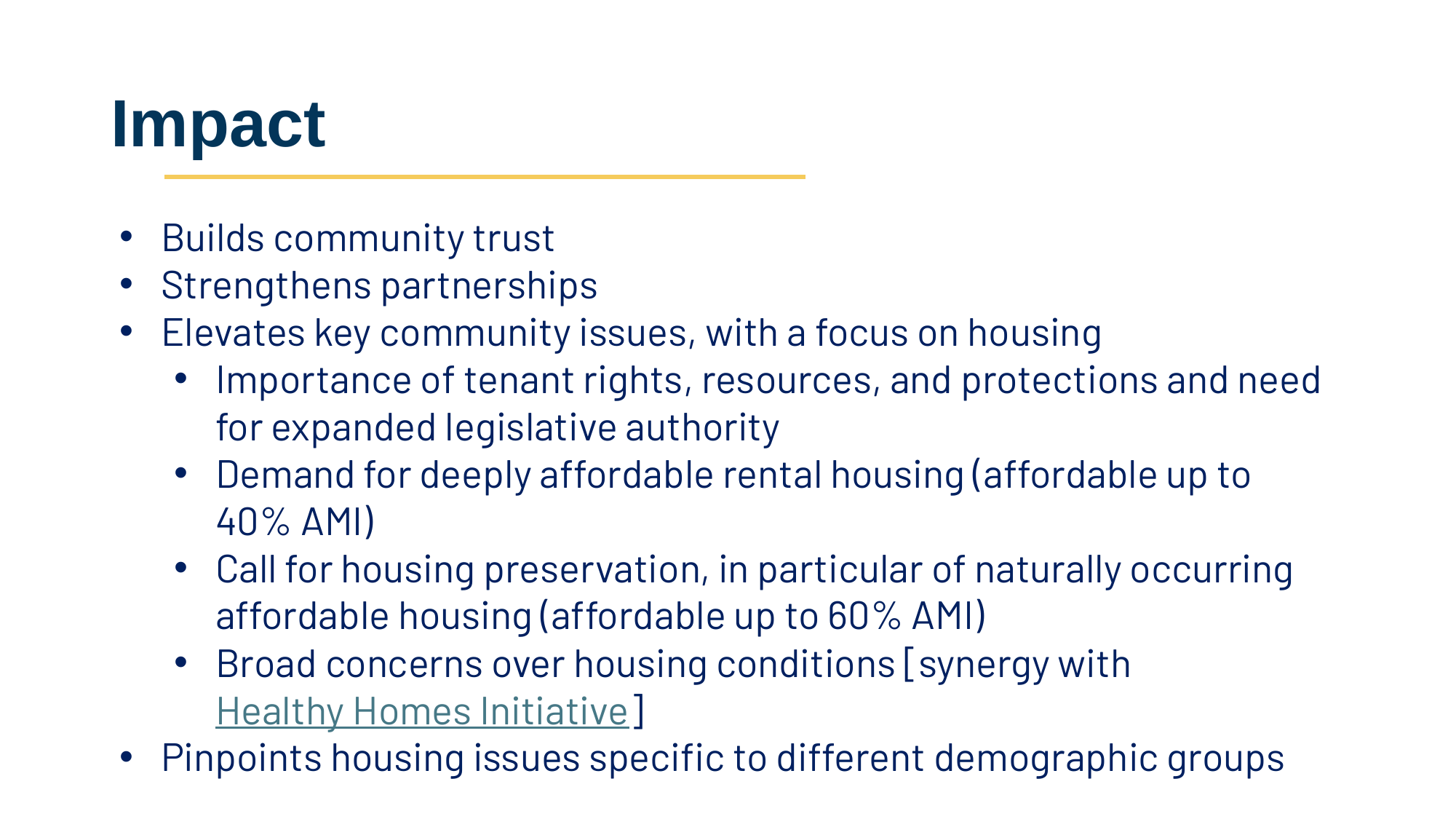

Impact
Builds community trust
Strengthens partnerships
Elevates key community issues, with a focus on housing
Importance of tenant rights, resources, and protections and need for expanded legislative authority
Demand for deeply affordable rental housing (affordable up to 40% AMI)
Call for housing preservation, in particular of naturally occurring affordable housing (affordable up to 60% AMI)
Broad concerns over housing conditions [synergy with Healthy Homes Initiative]
Pinpoints housing issues specific to different demographic groups